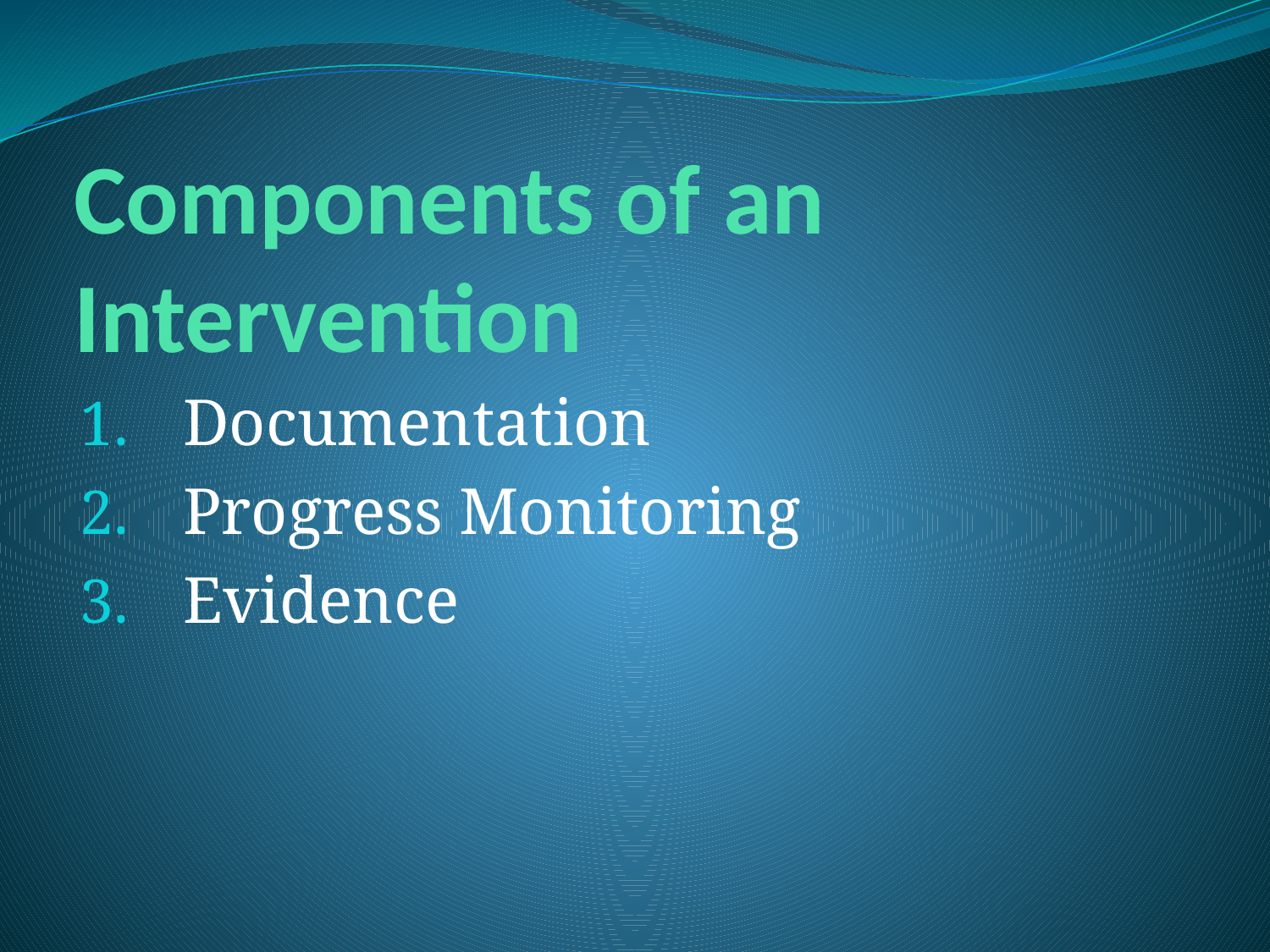

# Components of an Intervention
Documentation
Progress Monitoring
Evidence